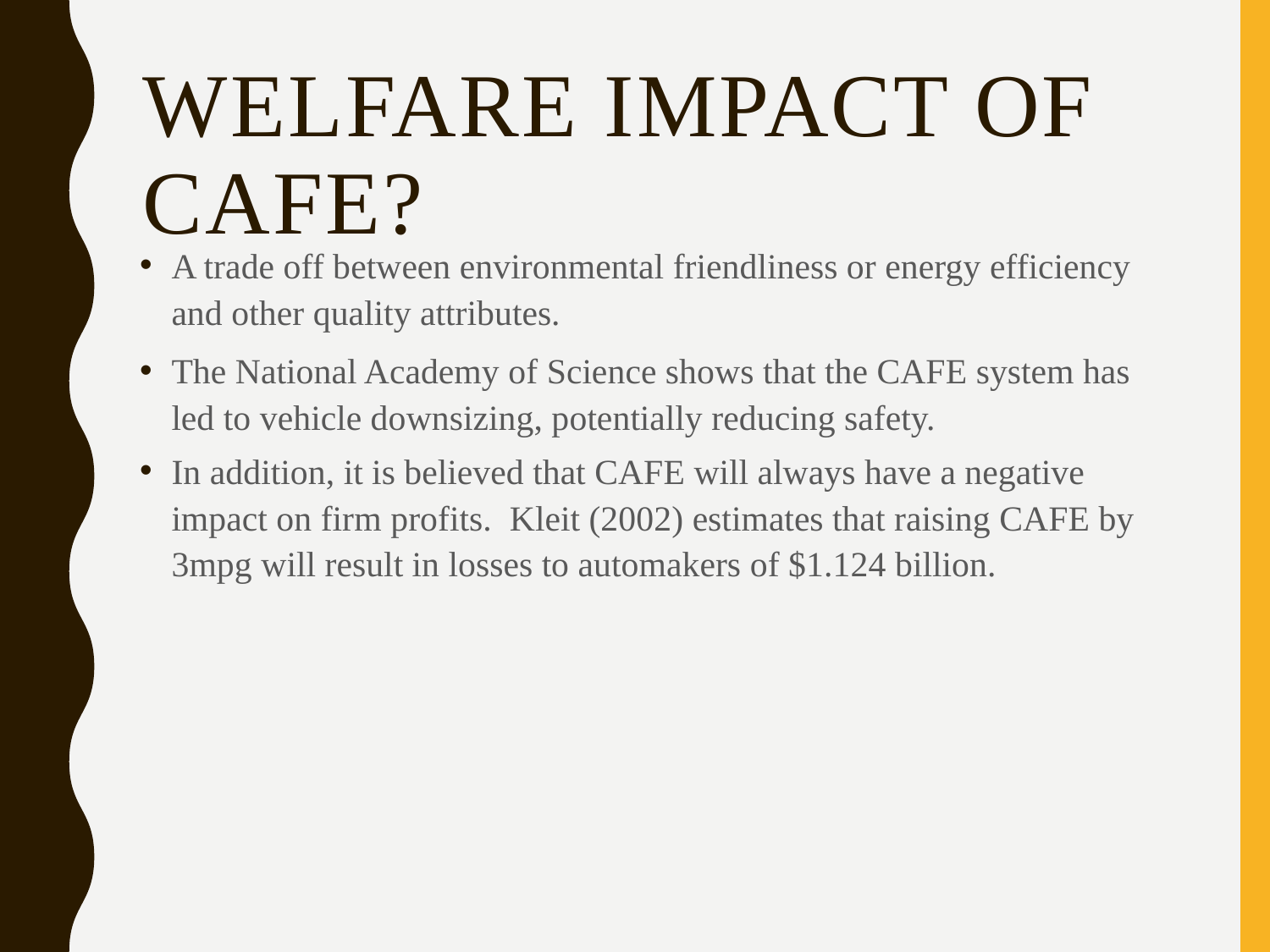

# Welfare Impact of CAFE?
A trade off between environmental friendliness or energy efficiency and other quality attributes.
The National Academy of Science shows that the CAFE system has led to vehicle downsizing, potentially reducing safety.
In addition, it is believed that CAFE will always have a negative impact on firm profits.  Kleit (2002) estimates that raising CAFE by 3mpg will result in losses to automakers of $1.124 billion.